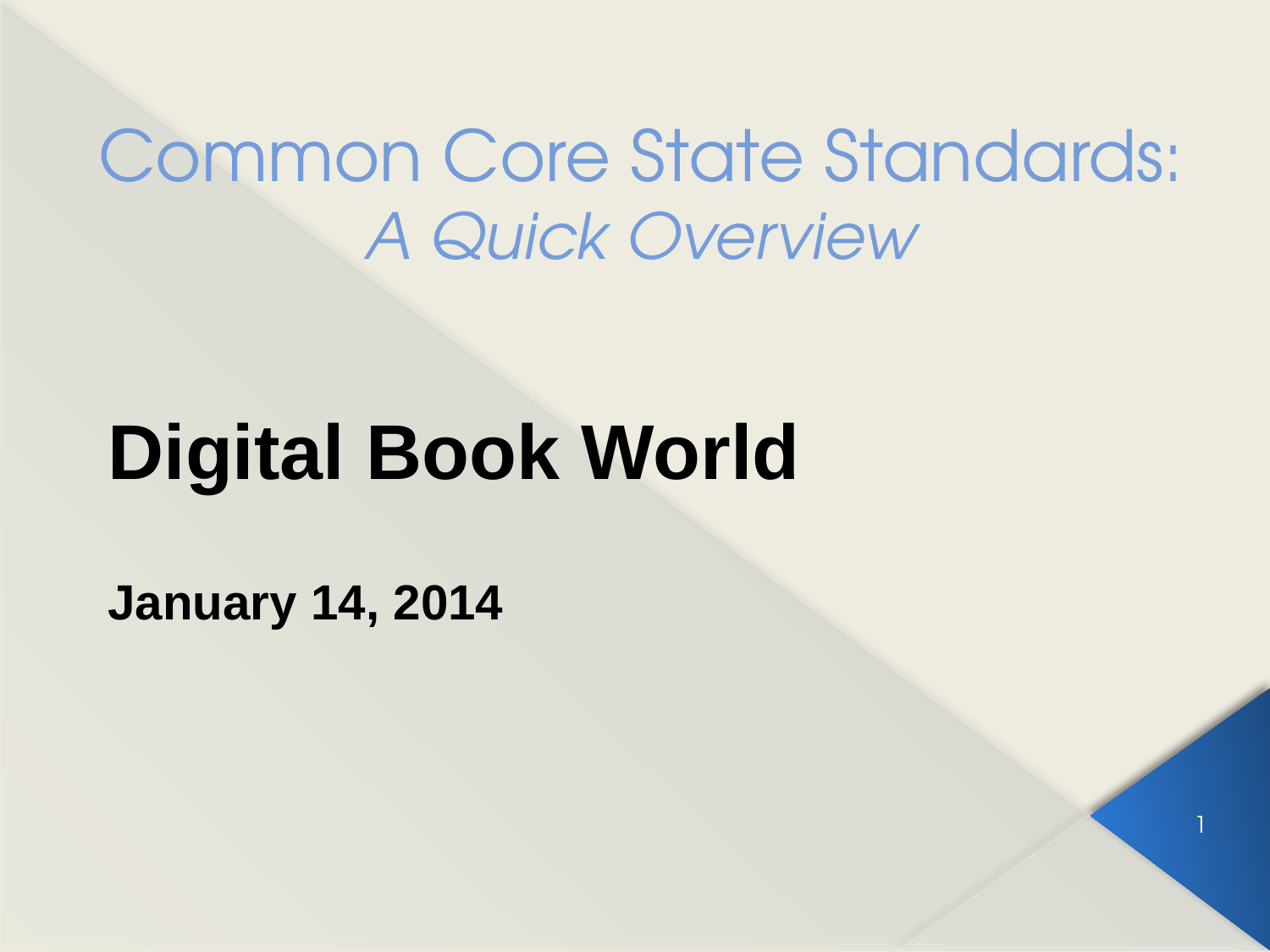

# Common Core State Standards: A Quick Overview

Digital Book World

January 14, 2014

1